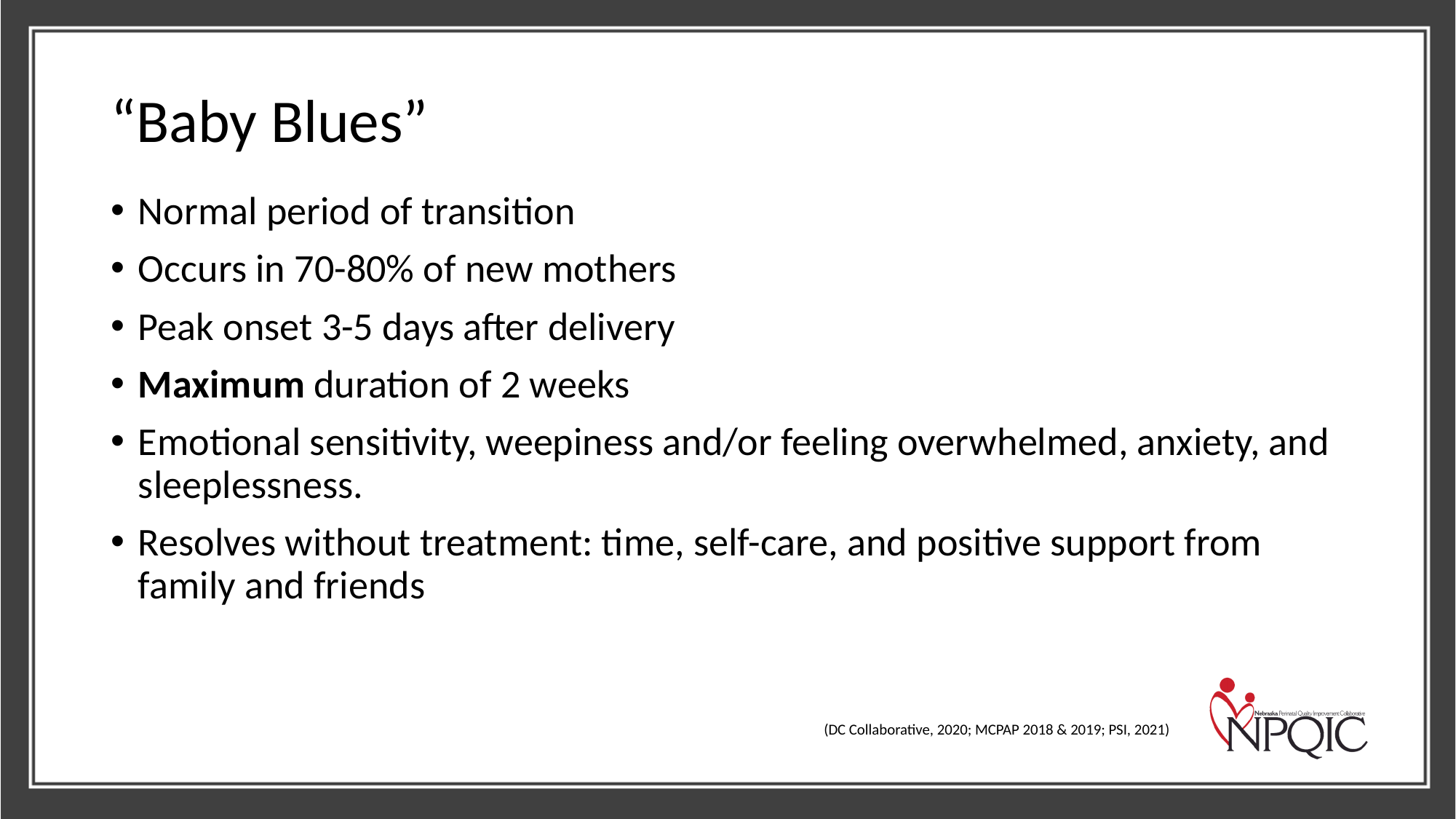

# “Baby Blues”
Normal period of transition
Occurs in 70-80% of new mothers
Peak onset 3-5 days after delivery
Maximum duration of 2 weeks
Emotional sensitivity, weepiness and/or feeling overwhelmed, anxiety, and sleeplessness.
Resolves without treatment: time, self-care, and positive support from family and friends
(DC Collaborative, 2020; MCPAP 2018 & 2019; PSI, 2021)